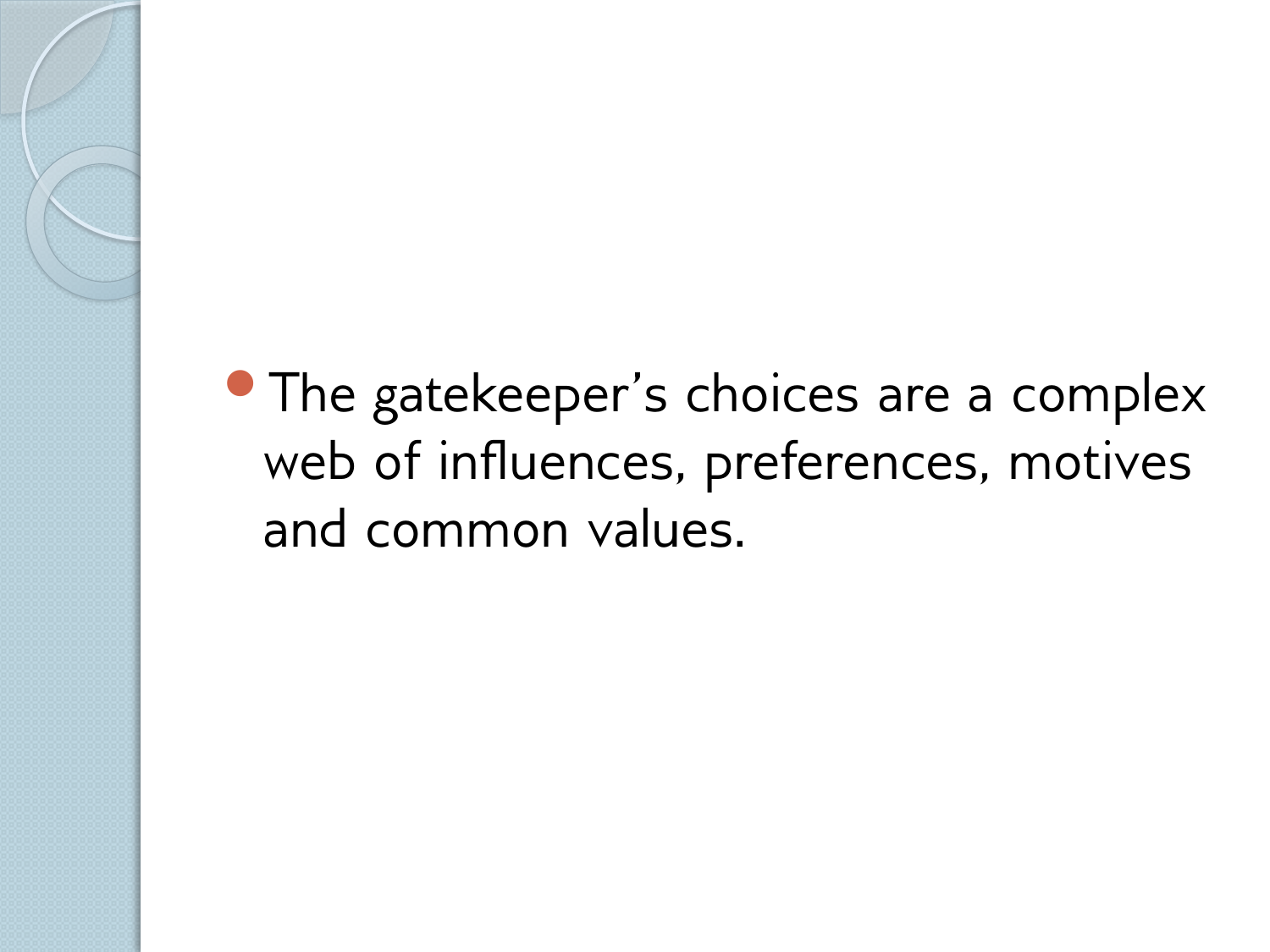

The gatekeeper’s choices are a complex web of influences, preferences, motives and common values.